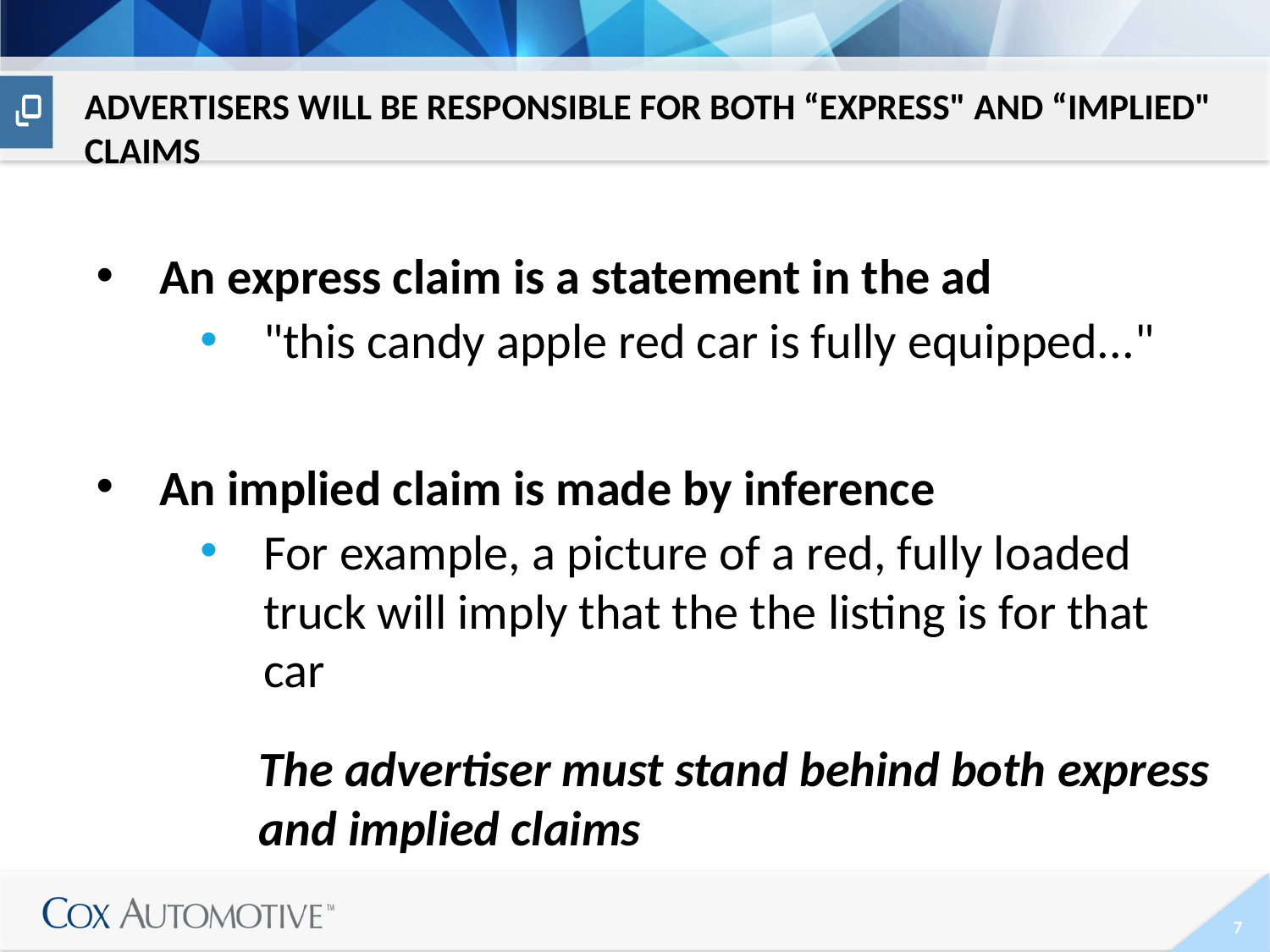

# Advertisers will be responsible for both “Express" and “Implied" claims
An express claim is a statement in the ad
"this candy apple red car is fully equipped..."

An implied claim is made by inference
For example, a picture of a red, fully loaded truck will imply that the the listing is for that car
The advertiser must stand behind both express and implied claims
7